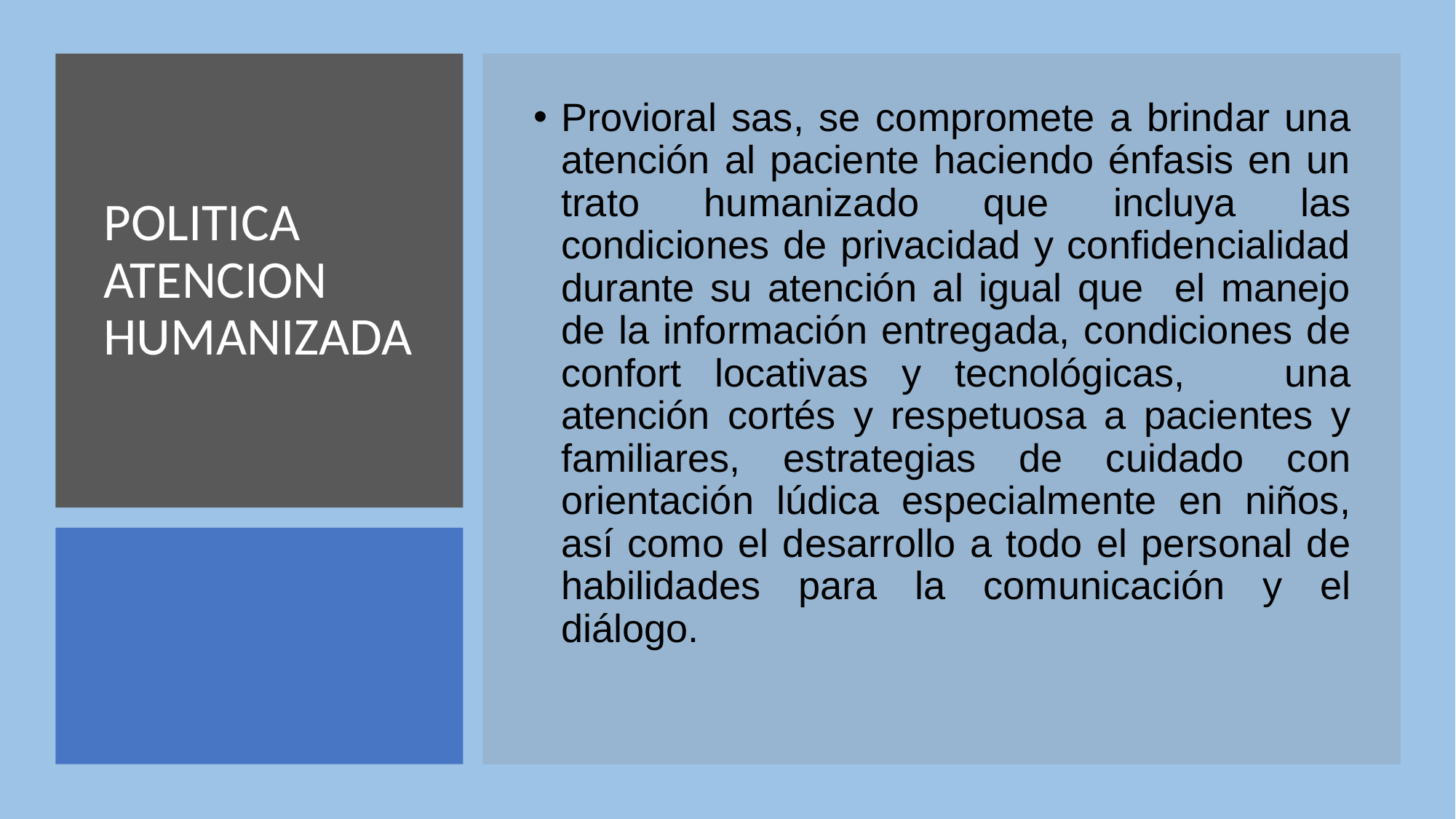

Provioral sas, se compromete a brindar una atención al paciente haciendo énfasis en un trato humanizado que incluya las condiciones de privacidad y confidencialidad durante su atención al igual que  el manejo de la información entregada, condiciones de confort locativas y tecnológicas,   una atención cortés y respetuosa a pacientes y familiares, estrategias de cuidado con orientación lúdica especialmente en niños, así como el desarrollo a todo el personal de habilidades para la comunicación y el diálogo.

# POLITICA ATENCION HUMANIZADA